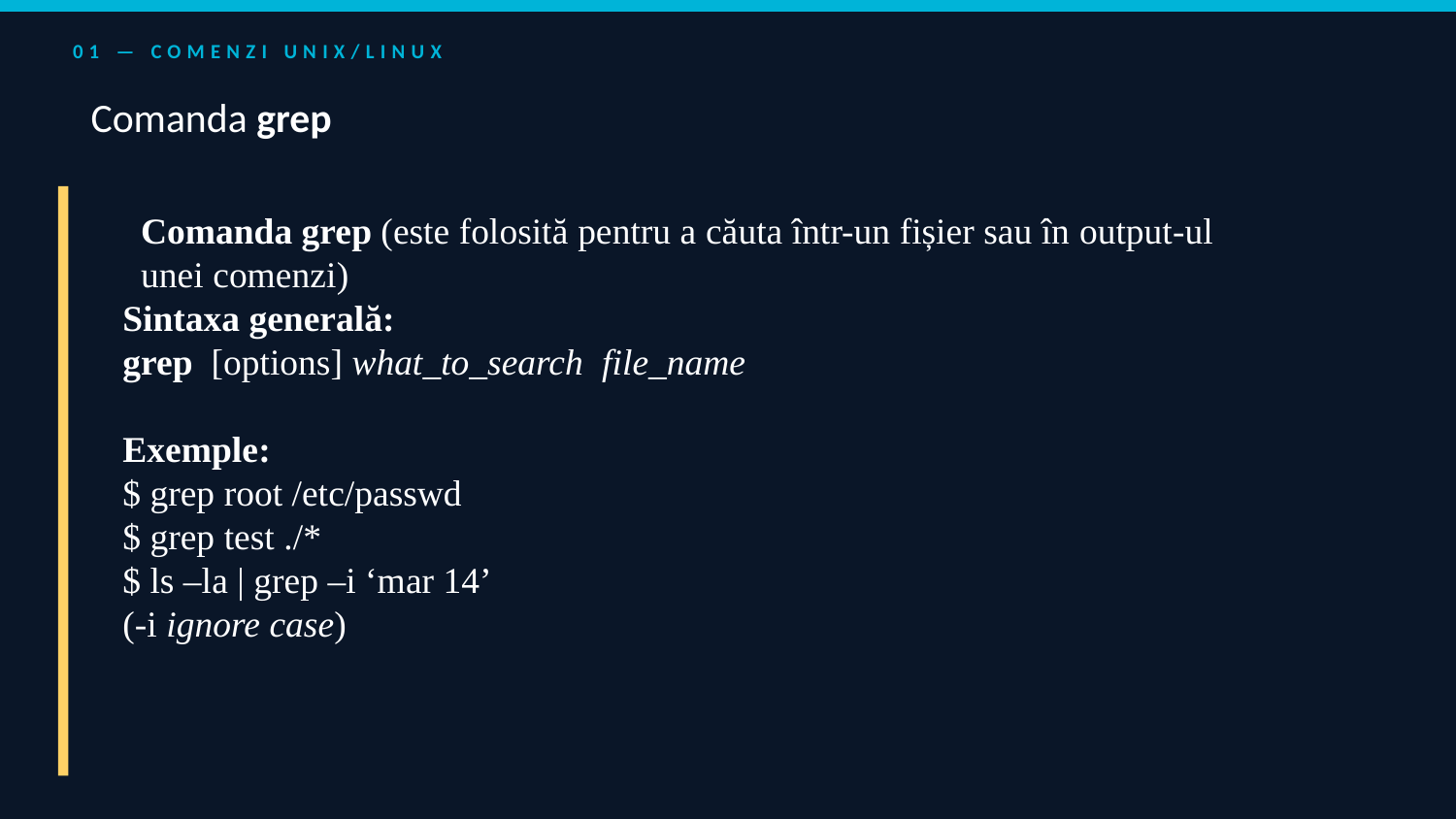

01 — COMENZI UNIX/LINUX

Comanda grep

Comanda grep (este folosită pentru a căuta într-un fișier sau în output-ul unei comenzi)
Sintaxa generală:
grep  [options] what_to_search  file_name

Exemple:
$ grep root /etc/passwd
$ grep test ./*
$ ls –la | grep –i ‘mar 14’
(-i ignore case)

chmod 754 = u:rwx g:r-x o:r--  |  chmod 742 = u:rwx g:r-- o:-w-